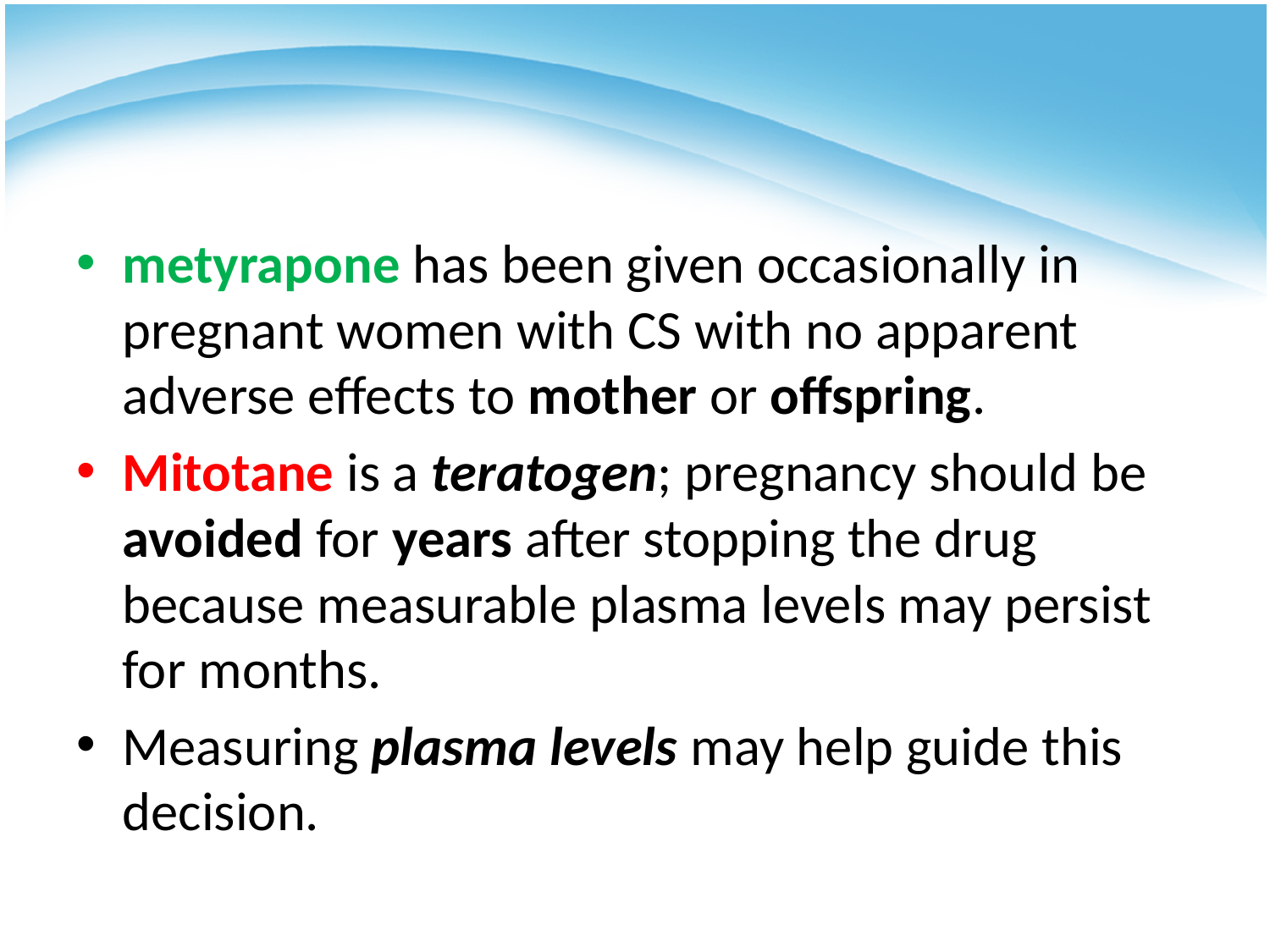

#
metyrapone has been given occasionally in pregnant women with CS with no apparent adverse effects to mother or offspring.
Mitotane is a teratogen; pregnancy should be avoided for years after stopping the drug because measurable plasma levels may persist for months.
Measuring plasma levels may help guide this decision.